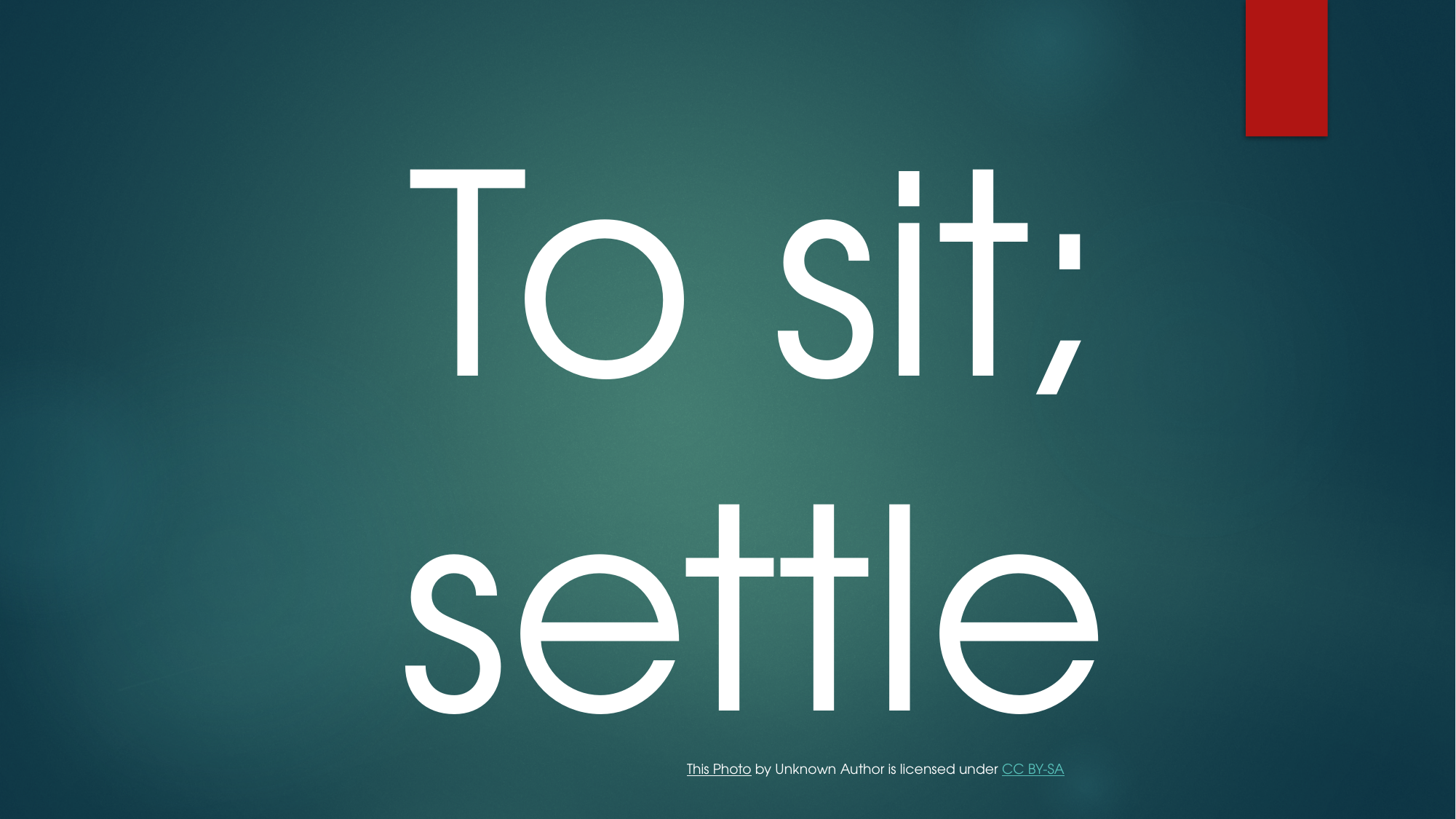

To sit; settle

This Photo by Unknown Author is licensed under CC BY-SA